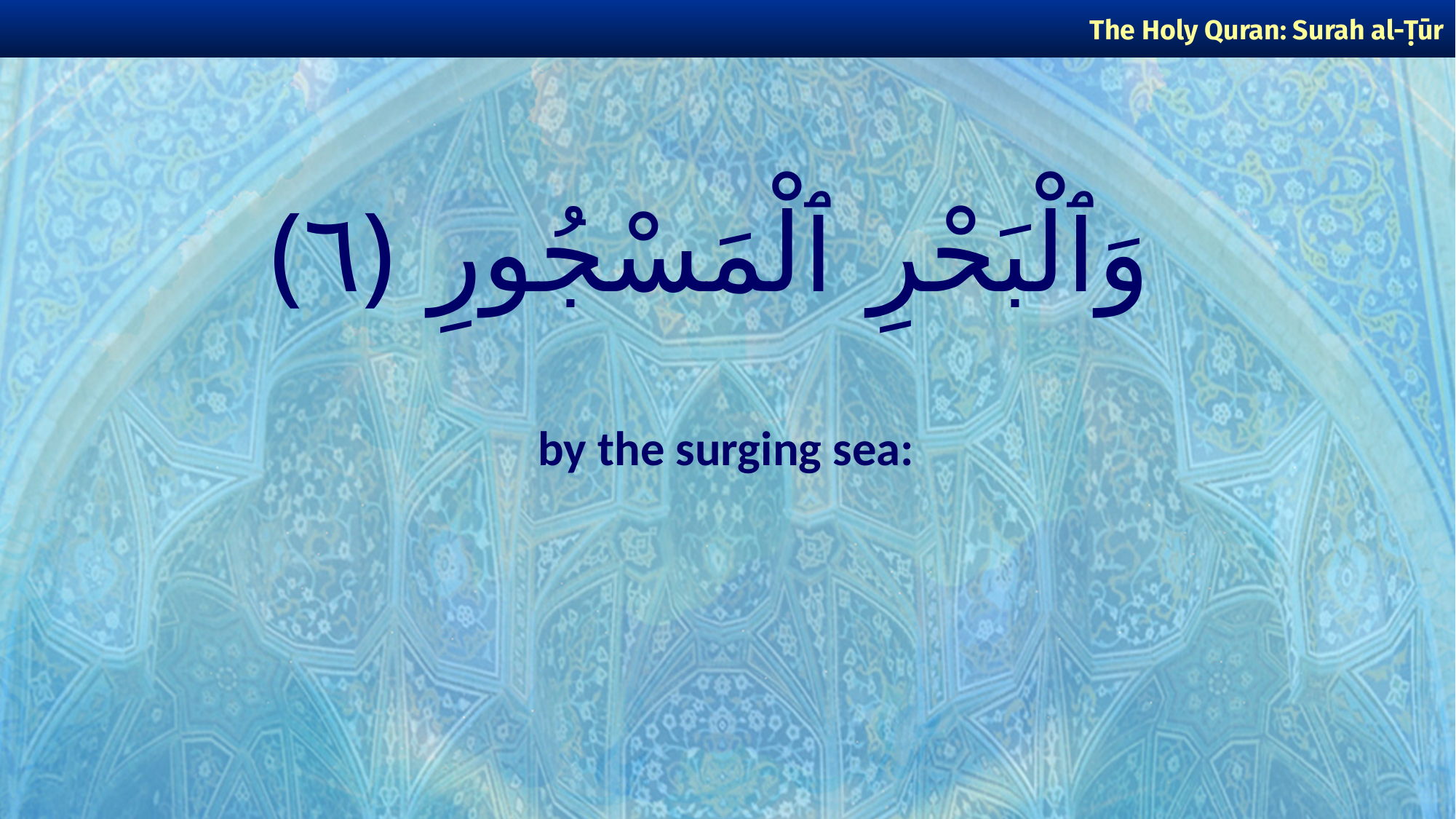

The Holy Quran: Surah al-Ṭūr
# وَٱلْبَحْرِ ٱلْمَسْجُورِ ﴿٦﴾
by the surging sea: